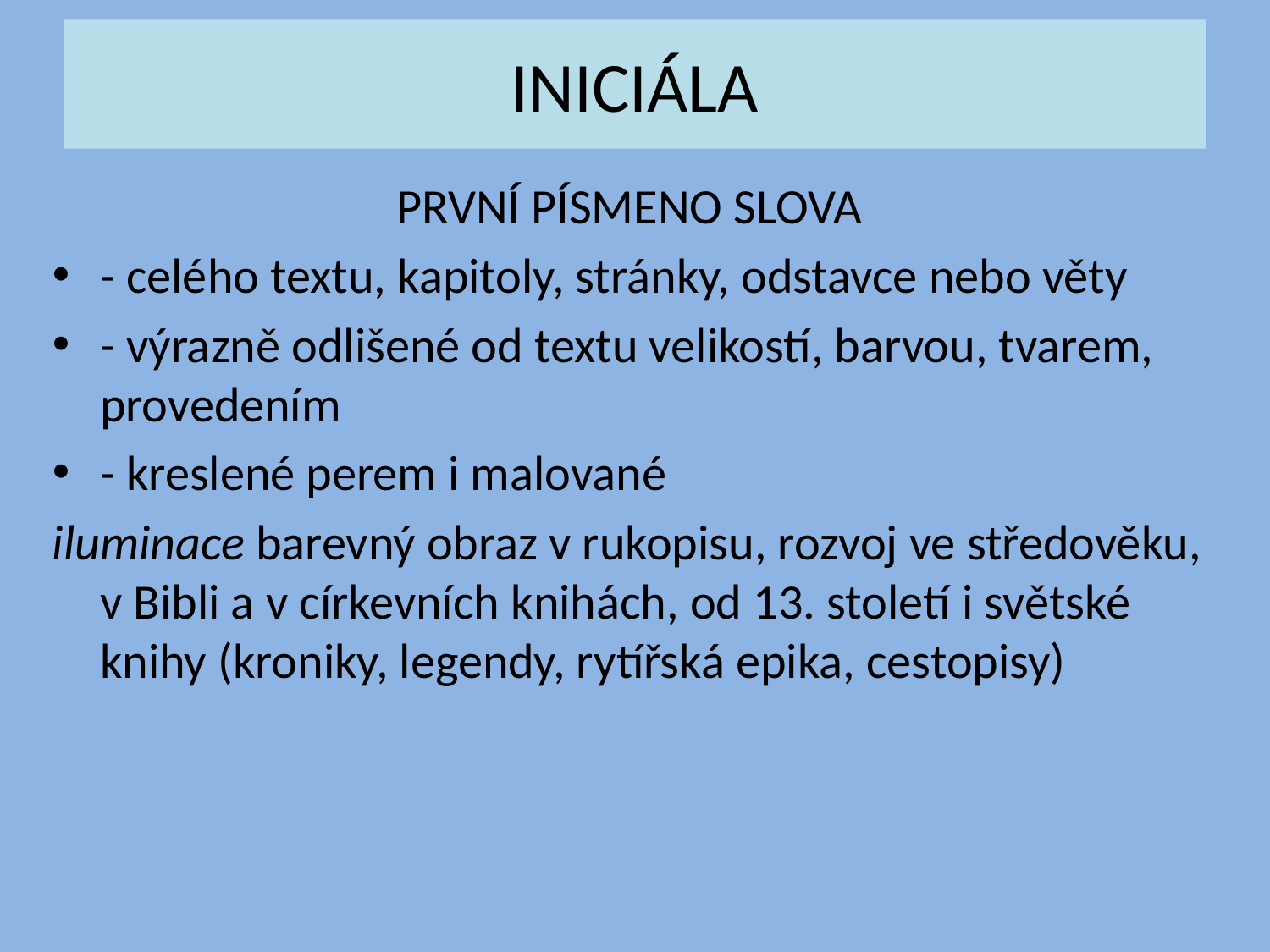

# INICIÁLA
PRVNÍ PÍSMENO SLOVA
- celého textu, kapitoly, stránky, odstavce nebo věty
- výrazně odlišené od textu velikostí, barvou, tvarem, provedením
- kreslené perem i malované
iluminace barevný obraz v rukopisu, rozvoj ve středověku, v Bibli a v církevních knihách, od 13. století i světské knihy (kroniky, legendy, rytířská epika, cestopisy)